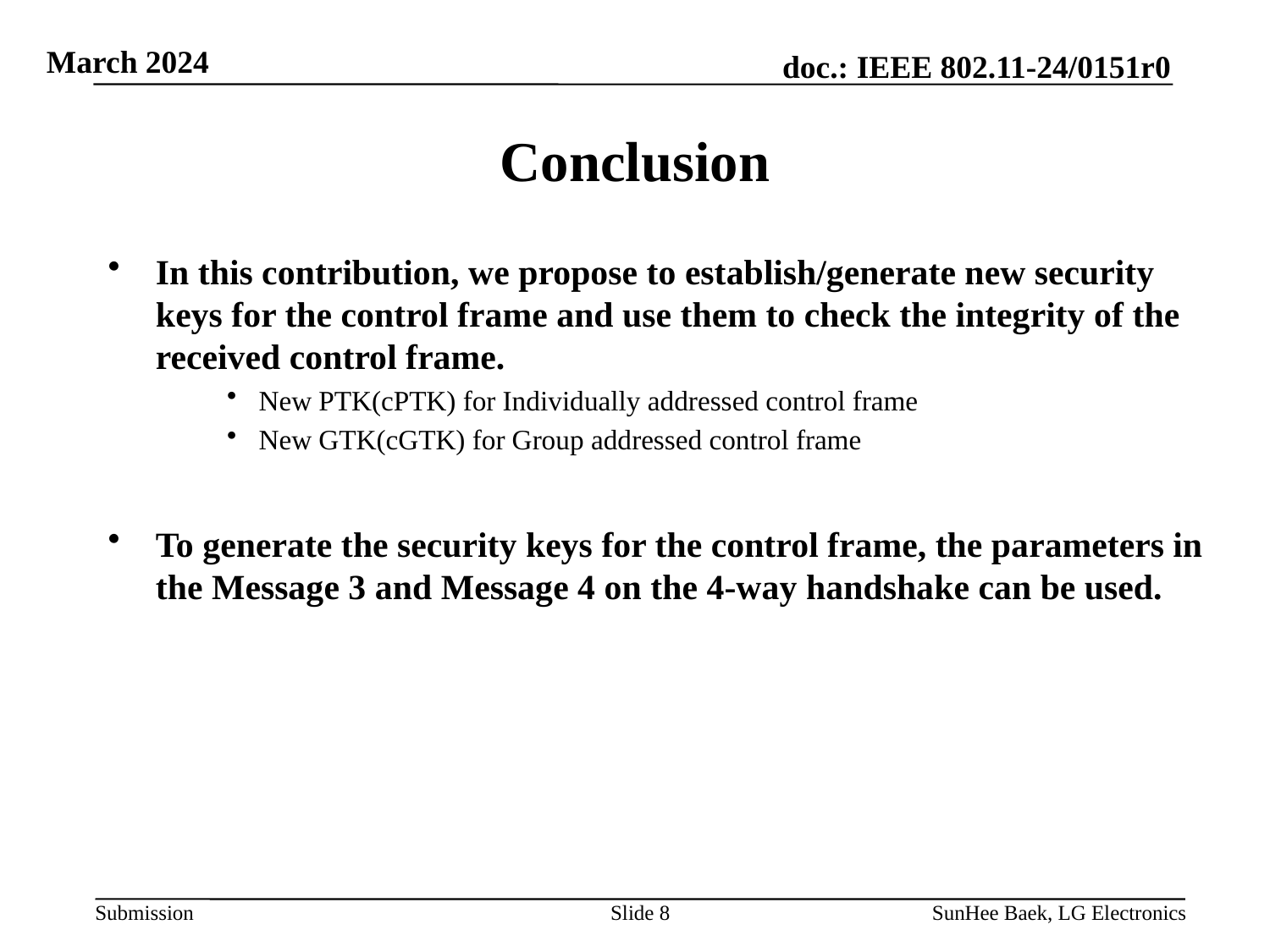

# Conclusion
In this contribution, we propose to establish/generate new security keys for the control frame and use them to check the integrity of the received control frame.
New PTK(cPTK) for Individually addressed control frame
New GTK(cGTK) for Group addressed control frame

To generate the security keys for the control frame, the parameters in the Message 3 and Message 4 on the 4-way handshake can be used.
Slide 8
SunHee Baek, LG Electronics